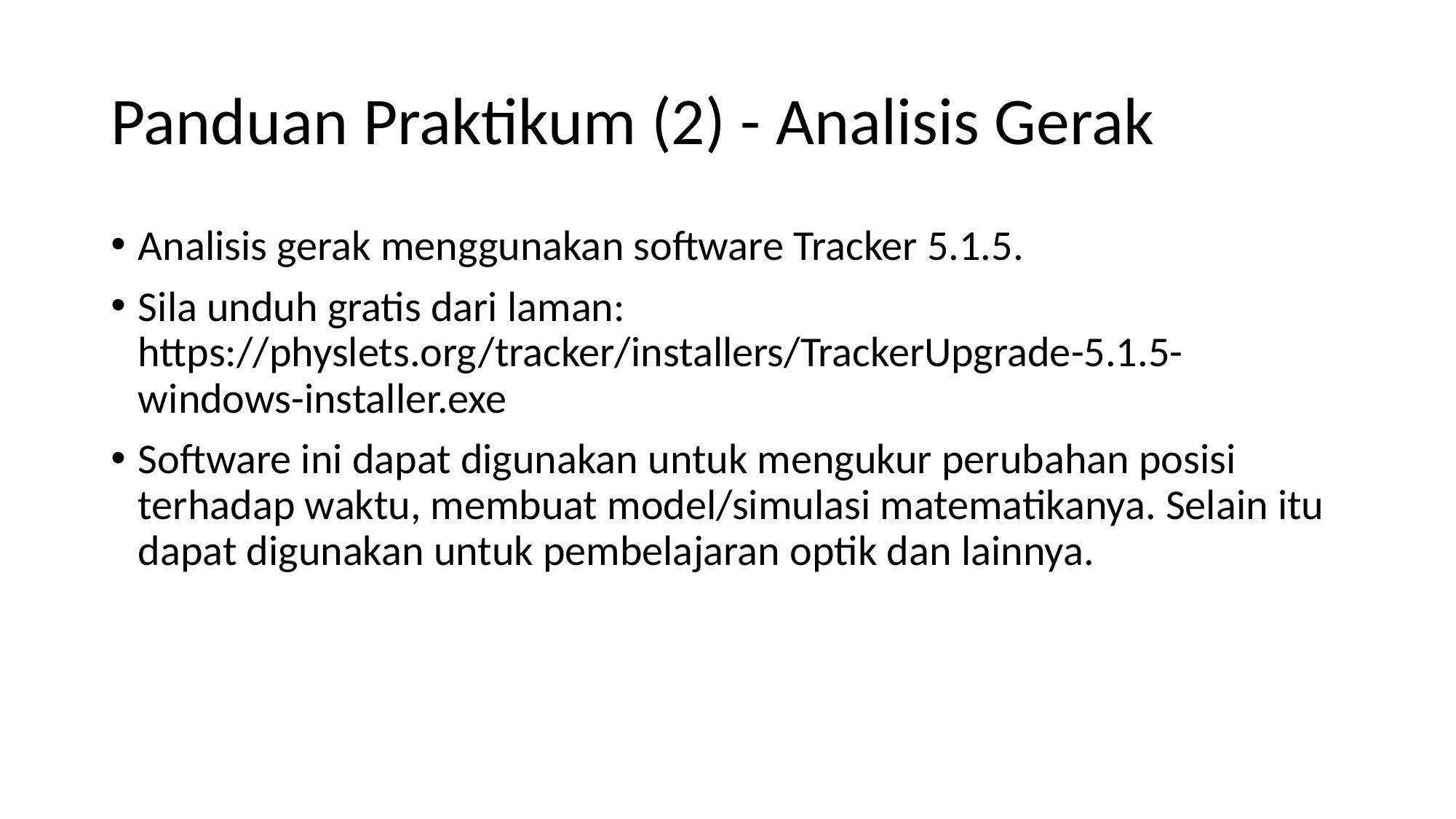

# Panduan Praktikum (2) - Analisis Gerak
Analisis gerak menggunakan software Tracker 5.1.5.
Sila unduh gratis dari laman: https://physlets.org/tracker/installers/TrackerUpgrade-5.1.5-windows-installer.exe
Software ini dapat digunakan untuk mengukur perubahan posisi terhadap waktu, membuat model/simulasi matematikanya. Selain itu dapat digunakan untuk pembelajaran optik dan lainnya.